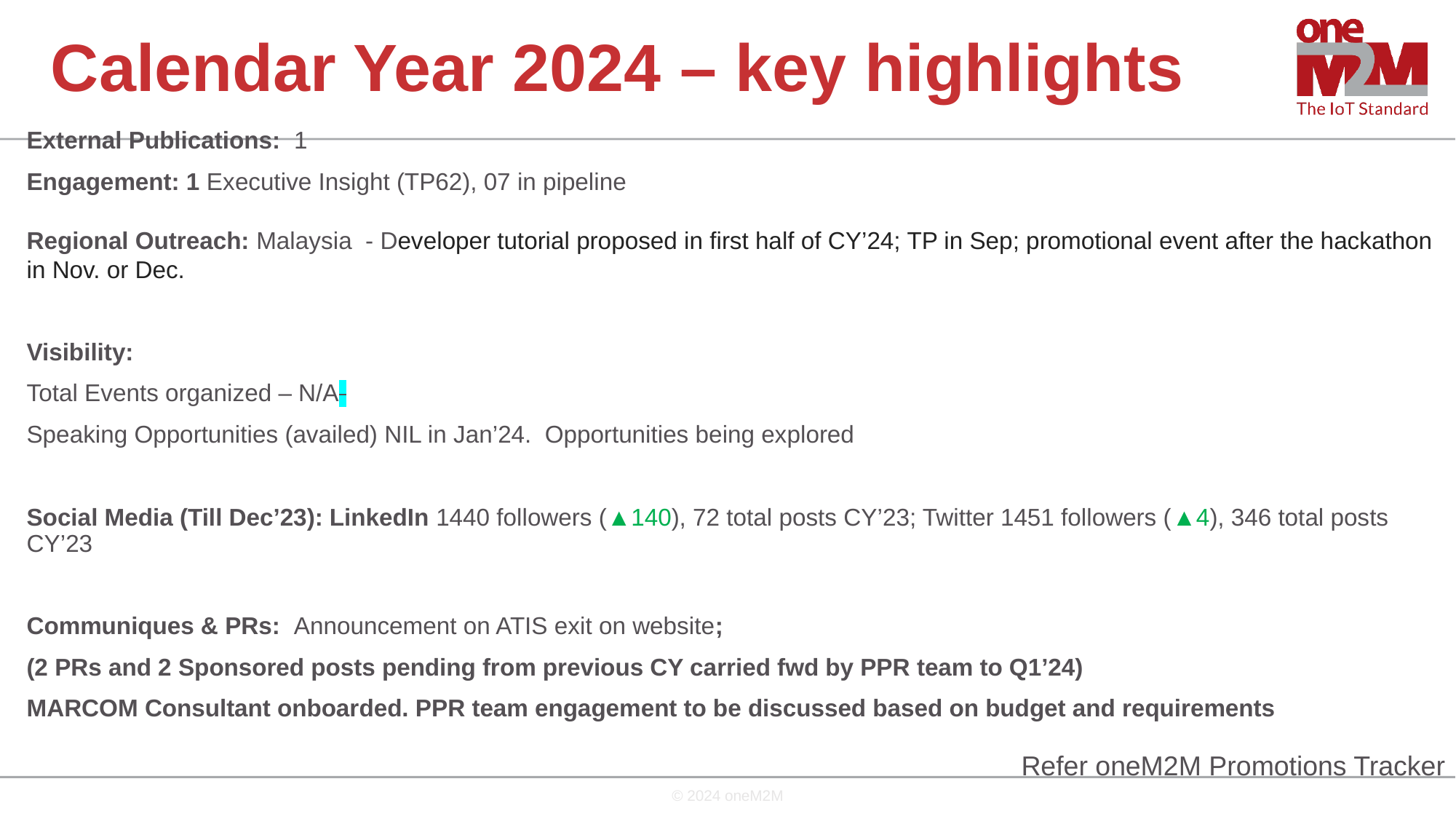

# Calendar Year 2024 – key highlights
External Publications:  1
Engagement: 1 Executive Insight (TP62), 07 in pipeline

Regional Outreach: Malaysia  - Developer tutorial proposed in first half of CY’24; TP in Sep; promotional event after the hackathon in Nov. or Dec.

Visibility:
Total Events organized – N/A
Speaking Opportunities (availed) NIL in Jan’24.  Opportunities being explored

Social Media (Till Dec’23): LinkedIn 1440 followers (▲140), 72 total posts CY’23; Twitter 1451 followers (▲4), 346 total posts CY’23

Communiques & PRs:  Announcement on ATIS exit on website;
(2 PRs and 2 Sponsored posts pending from previous CY carried fwd by PPR team to Q1’24)
MARCOM Consultant onboarded. PPR team engagement to be discussed based on budget and requirements
Refer oneM2M Promotions Tracker

© 2024 oneM2M